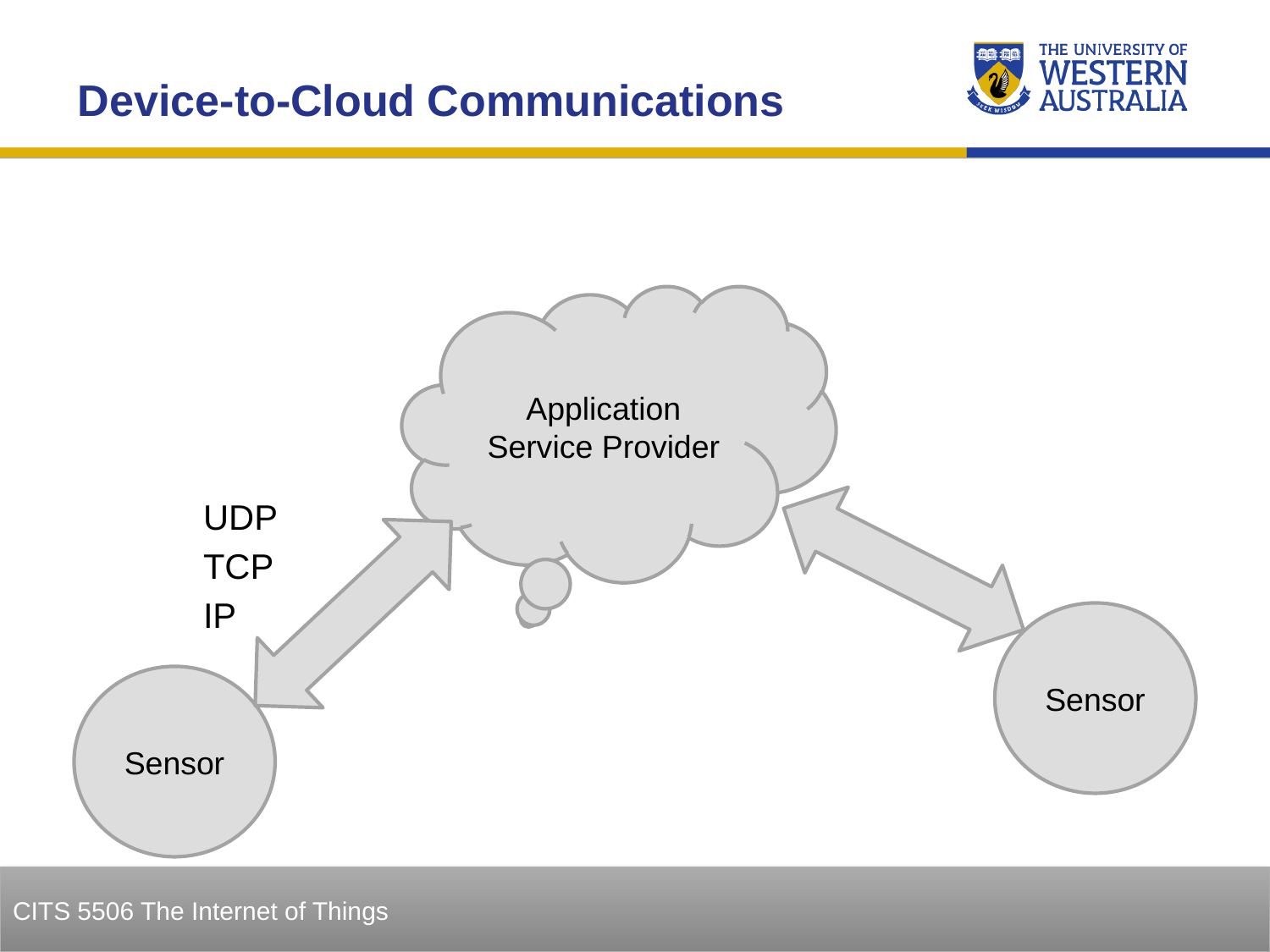

Device-to-Cloud Communications

	UDP
	TCP
	IP

Application Service Provider

Sensor
Sensor
29